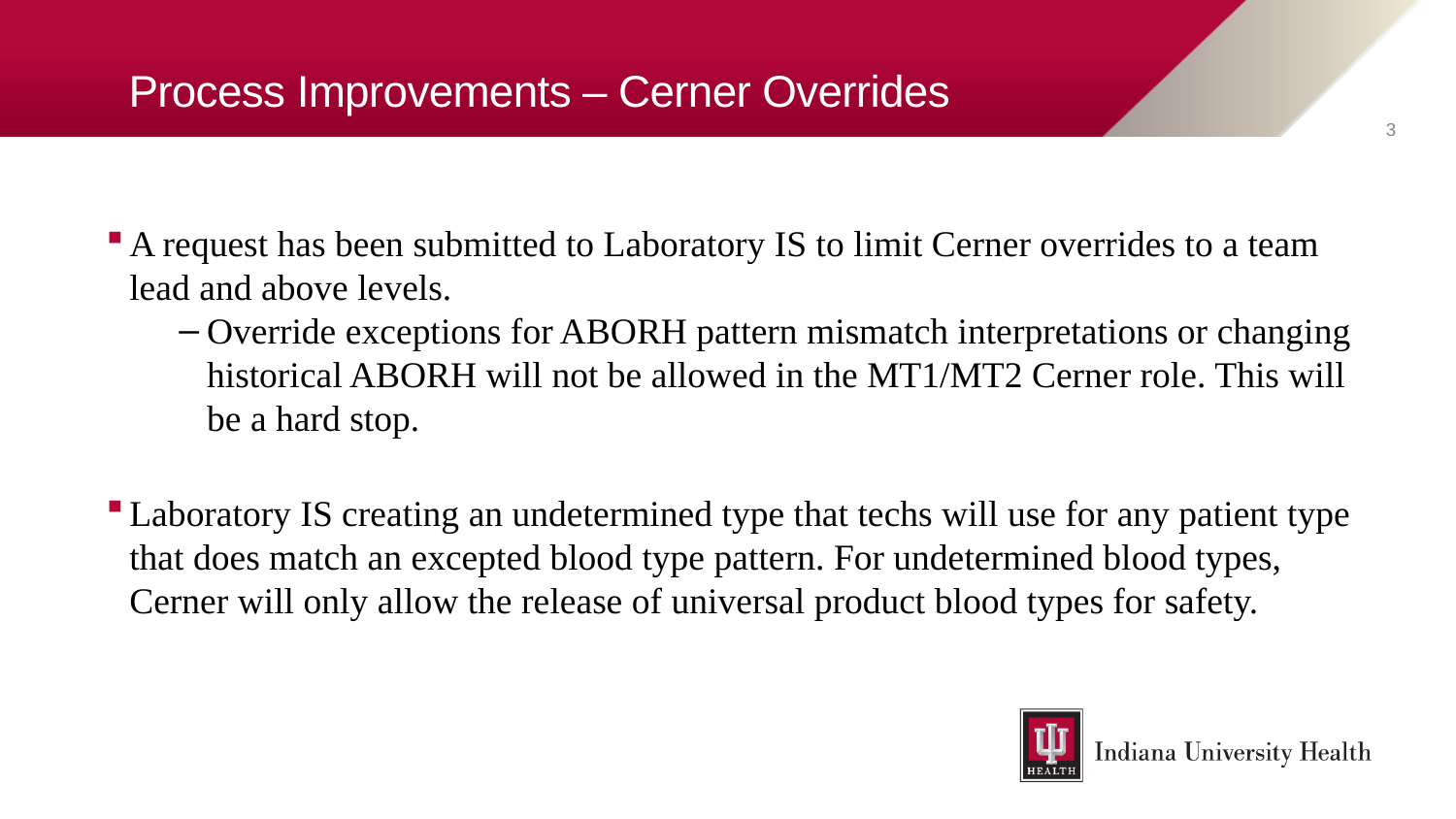

# Process Improvements – Cerner Overrides
3

A request has been submitted to Laboratory IS to limit Cerner overrides to a team lead and above levels.
Override exceptions for ABORH pattern mismatch interpretations or changing historical ABORH will not be allowed in the MT1/MT2 Cerner role. This will be a hard stop.

Laboratory IS creating an undetermined type that techs will use for any patient type that does match an excepted blood type pattern. For undetermined blood types, Cerner will only allow the release of universal product blood types for safety.